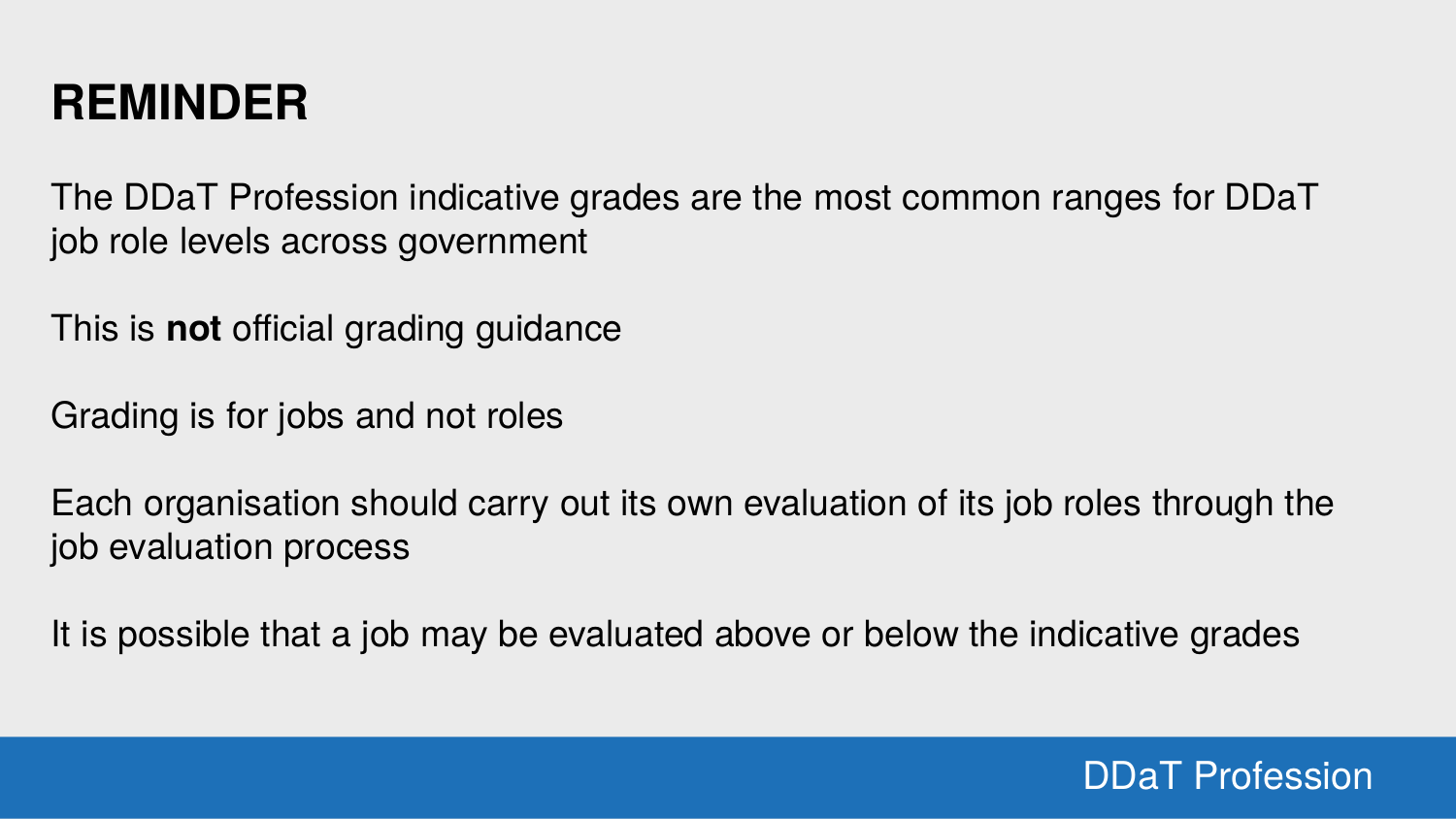

REMINDER

The DDaT Profession indicative grades are the most common ranges for DDaT job role levels across government

This is not official grading guidance

Grading is for jobs and not roles

Each organisation should carry out its own evaluation of its job roles through the job evaluation process

It is possible that a job may be evaluated above or below the indicative grades